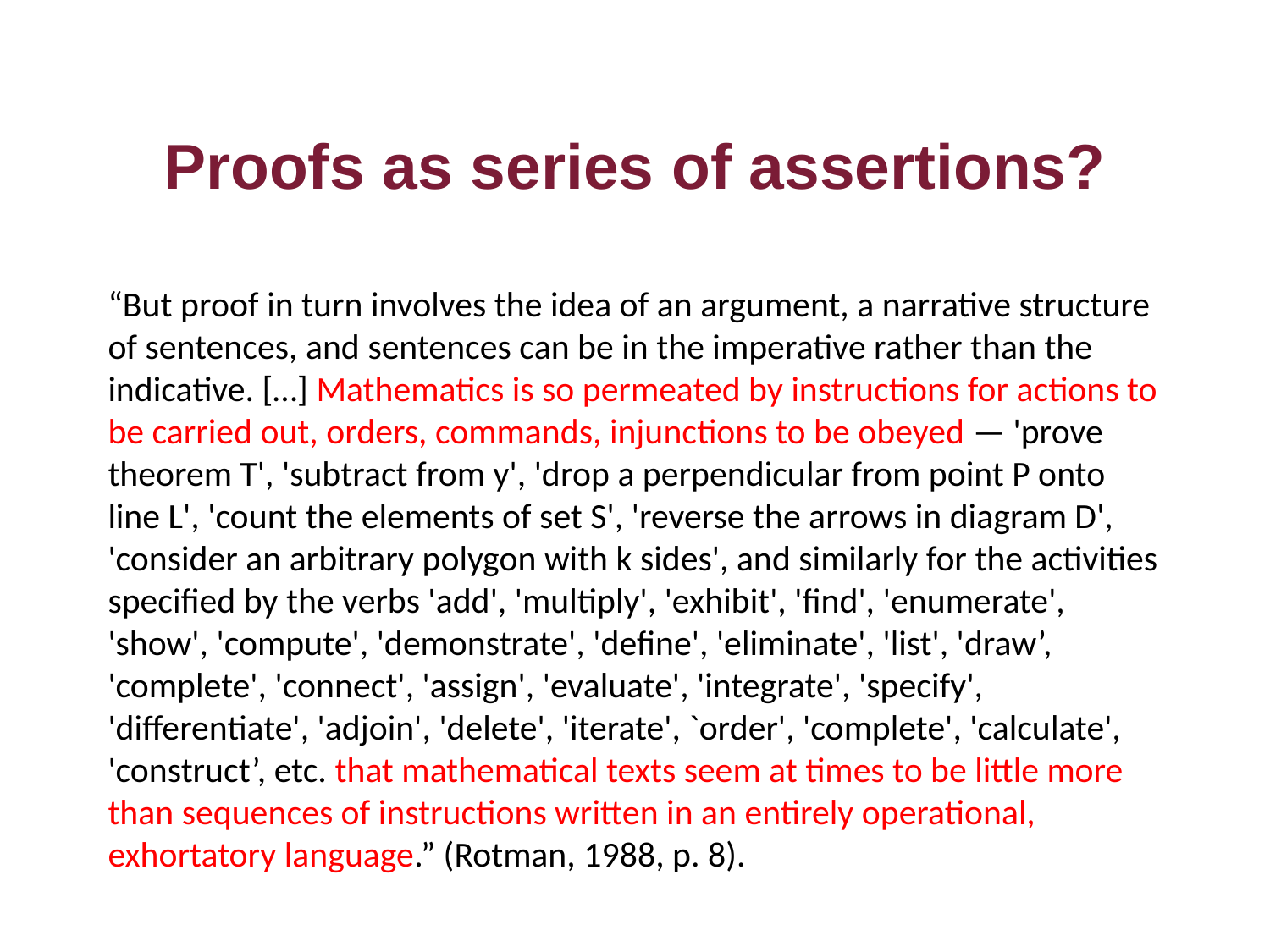

# Proofs as series of assertions?
“But proof in turn involves the idea of an argument, a narrative structure of sentences, and sentences can be in the imperative rather than the indicative. […] Mathematics is so permeated by instructions for actions to be carried out, orders, commands, injunctions to be obeyed — 'prove theorem T', 'subtract from y', 'drop a perpendicular from point P onto line L', 'count the elements of set S', 'reverse the arrows in diagram D', 'consider an arbitrary polygon with k sides', and similarly for the activities specified by the verbs 'add', 'multiply', 'exhibit', 'find', 'enumerate', 'show', 'compute', 'demonstrate', 'define', 'eliminate', 'list', 'draw’, 'complete', 'connect', 'assign', 'evaluate', 'integrate', 'specify', 'differentiate', 'adjoin', 'delete', 'iterate', `order', 'complete', 'calculate', 'construct’, etc. that mathematical texts seem at times to be little more than sequences of instructions written in an entirely operational, exhortatory language.” (Rotman, 1988, p. 8).